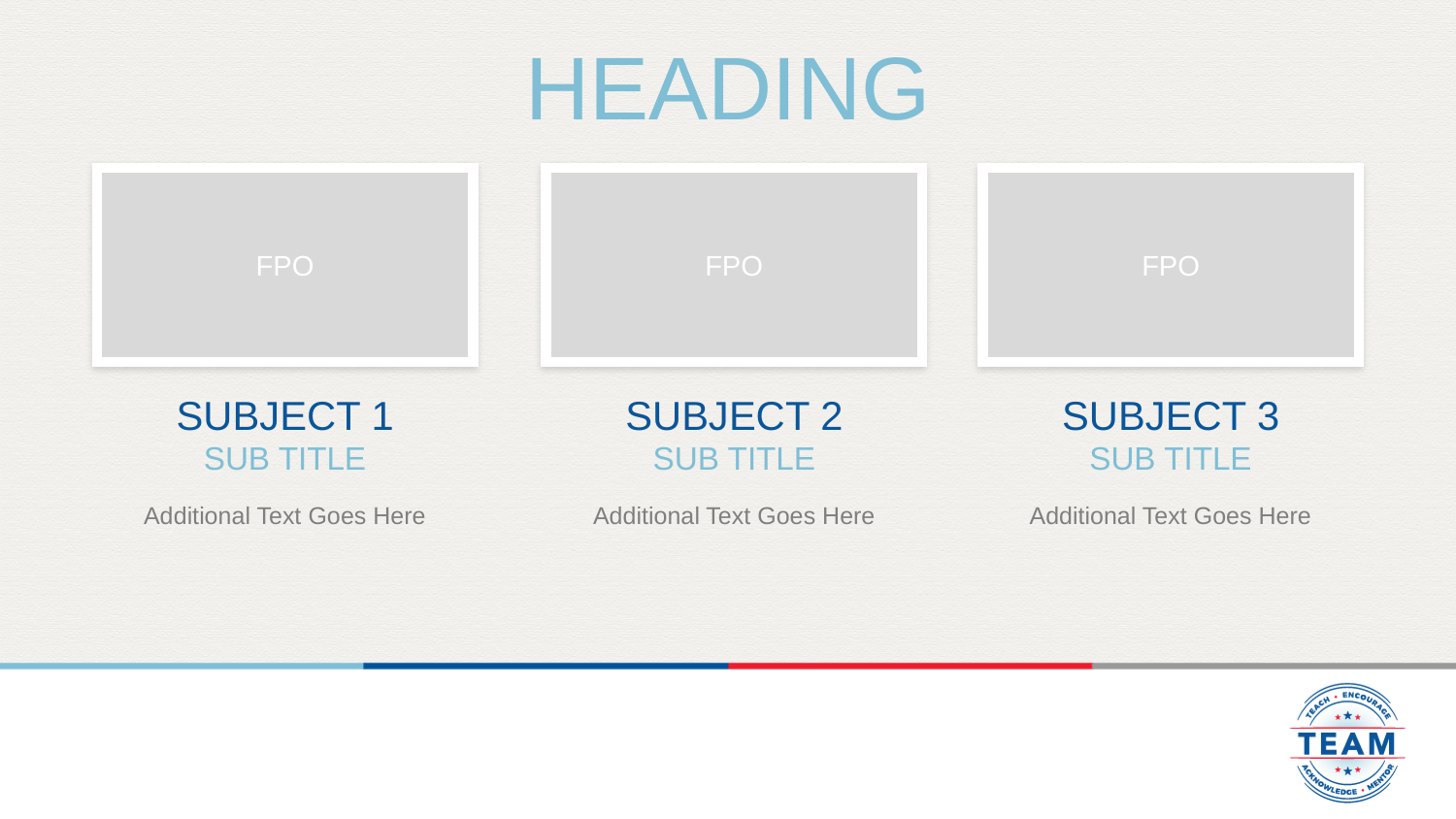

HEADING
FPO
FPO
FPO
Subject 1
sub title
Subject 2
sub title
Subject 3
sub title
Additional Text Goes Here
Additional Text Goes Here
Additional Text Goes Here